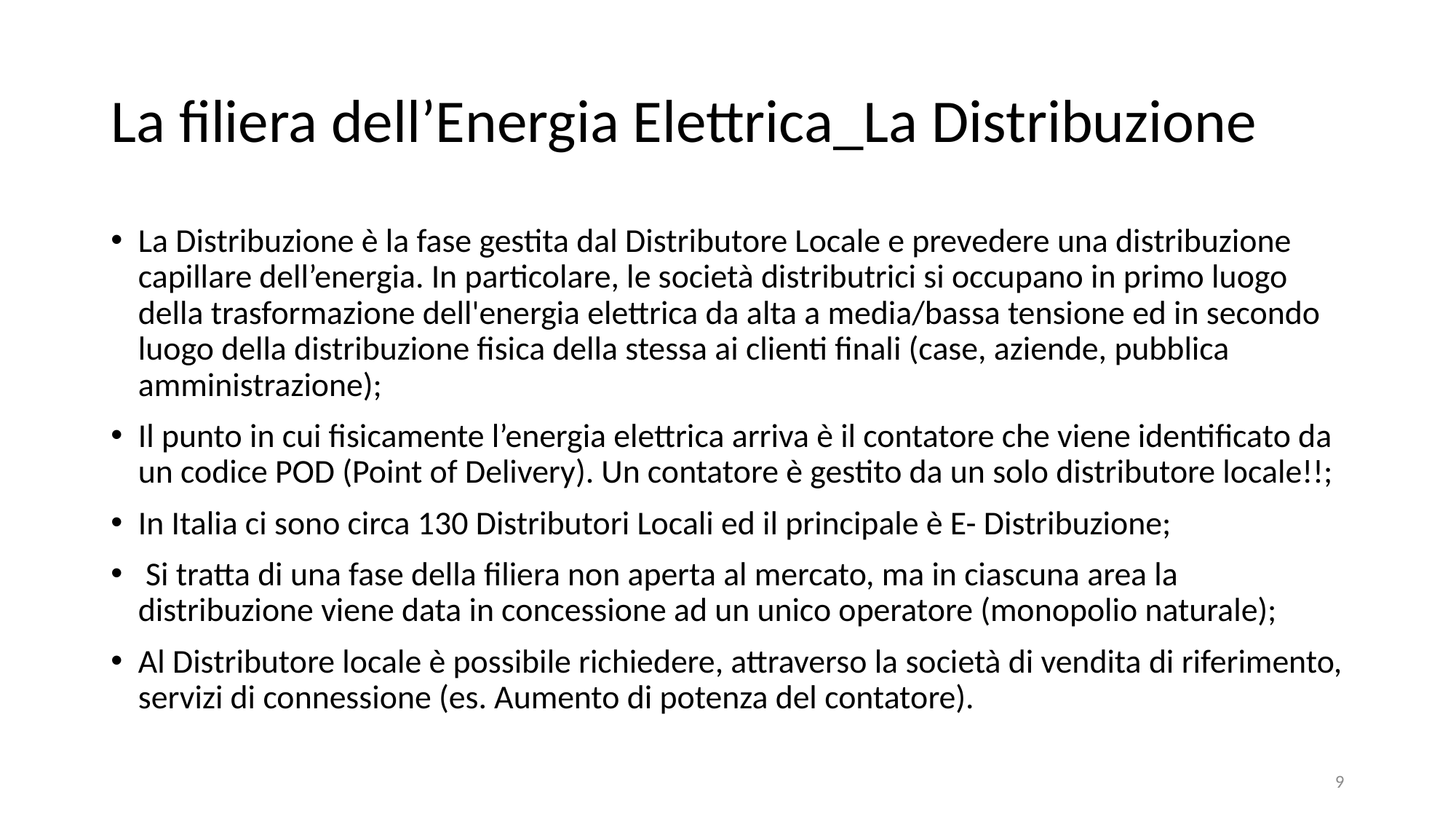

# La filiera dell’Energia Elettrica_La Distribuzione
La Distribuzione è la fase gestita dal Distributore Locale e prevedere una distribuzione capillare dell’energia. In particolare, le società distributrici si occupano in primo luogo della trasformazione dell'energia elettrica da alta a media/bassa tensione ed in secondo luogo della distribuzione fisica della stessa ai clienti finali (case, aziende, pubblica amministrazione);
Il punto in cui fisicamente l’energia elettrica arriva è il contatore che viene identificato da un codice POD (Point of Delivery). Un contatore è gestito da un solo distributore locale!!;
In Italia ci sono circa 130 Distributori Locali ed il principale è E- Distribuzione;
 Si tratta di una fase della filiera non aperta al mercato, ma in ciascuna area la distribuzione viene data in concessione ad un unico operatore (monopolio naturale);
Al Distributore locale è possibile richiedere, attraverso la società di vendita di riferimento, servizi di connessione (es. Aumento di potenza del contatore).
9